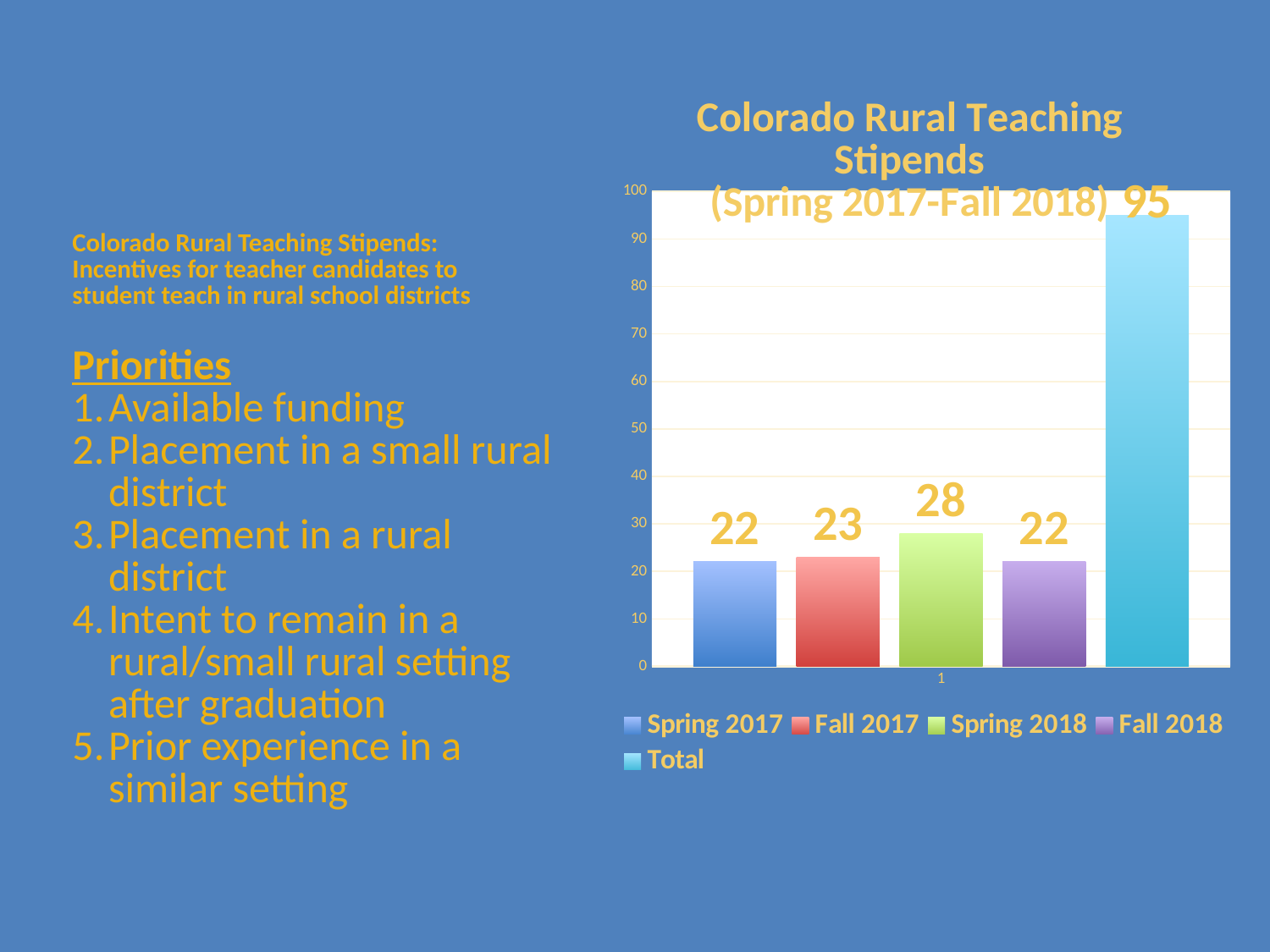

### Chart: Colorado Rural Teaching Stipends
(Spring 2017-Fall 2018)

| Category | Spring 2017 | Fall 2017 | Spring 2018 | Fall 2018 | Total |
|---|---|---|---|---|---|
# Colorado Rural Teaching Stipends: Incentives for teacher candidates to student teach in rural school districts

Priorities
Available funding
Placement in a small rural district
Placement in a rural district
Intent to remain in a rural/small rural setting after graduation
Prior experience in a similar setting